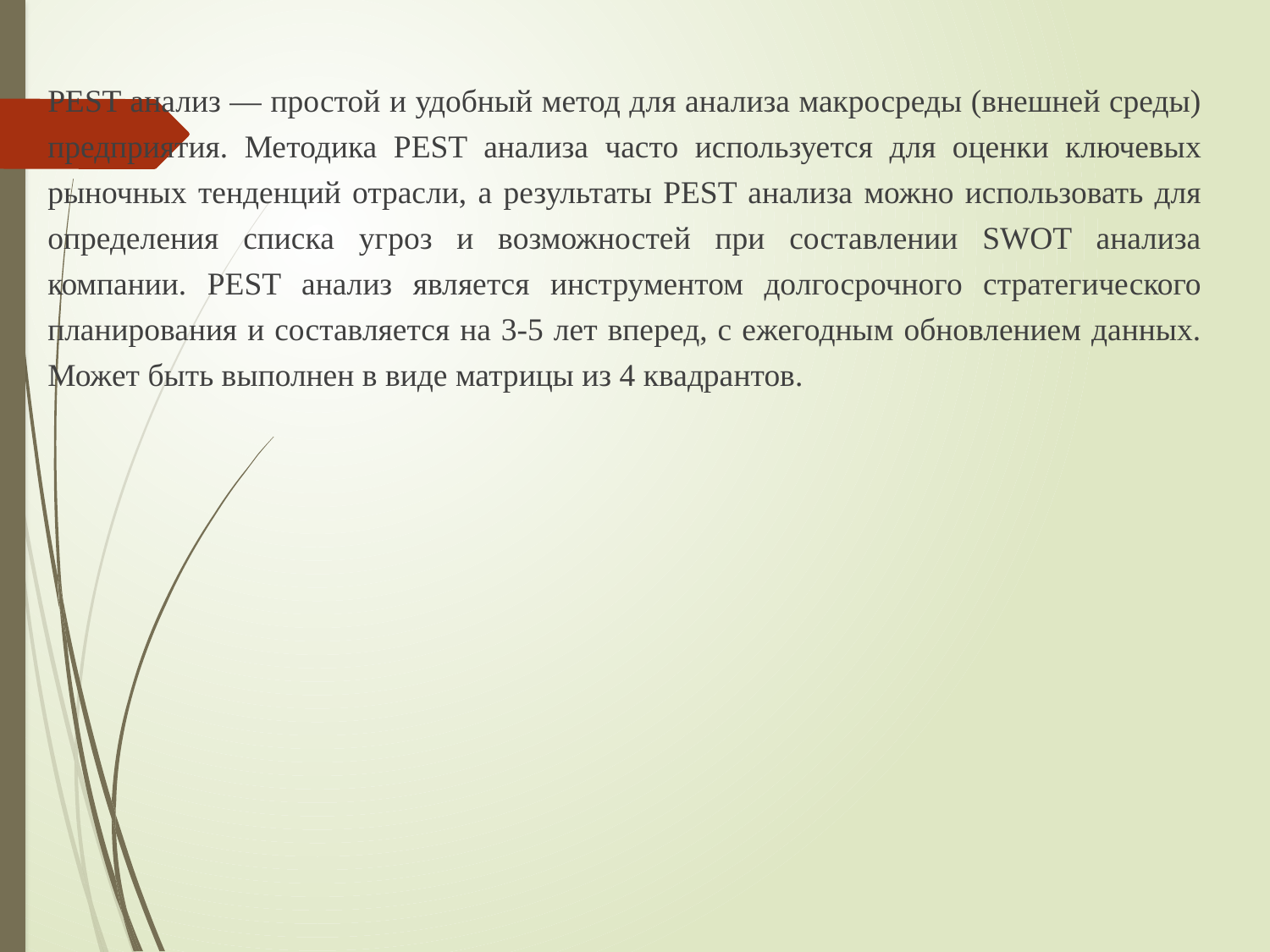

PEST анализ — простой и удобный метод для анализа макросреды (внешней среды) предприятия. Методика PEST анализа часто используется для оценки ключевых рыночных тенденций отрасли, а результаты PEST анализа можно использовать для определения списка угроз и возможностей при составлении SWOT анализа компании. PEST анализ является инструментом долгосрочного стратегического планирования и составляется на 3-5 лет вперед, с ежегодным обновлением данных. Может быть выполнен в виде матрицы из 4 квадрантов.